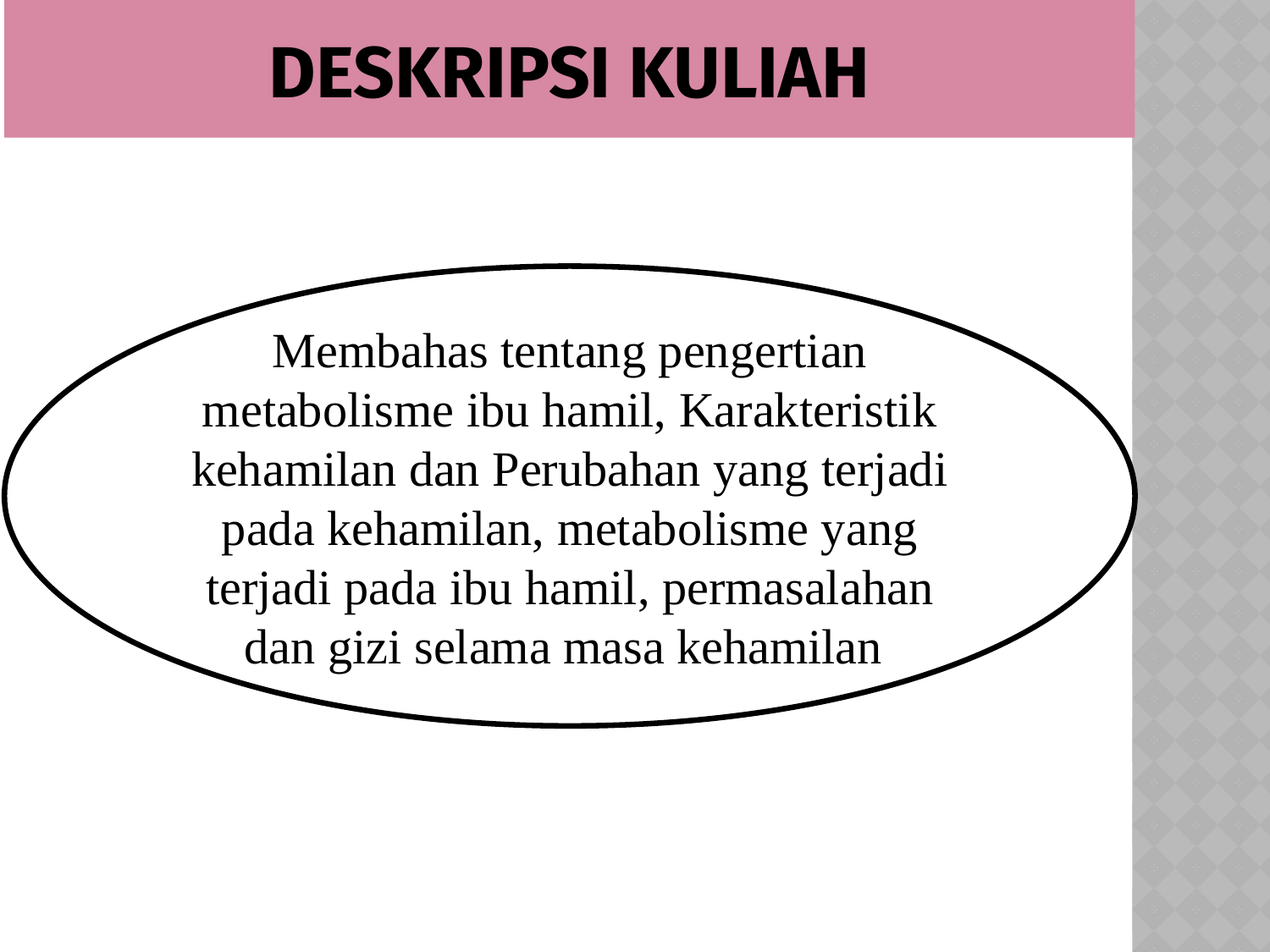

DESKRIPSI KULIAH
Membahas tentang pengertian metabolisme ibu hamil, Karakteristik kehamilan dan Perubahan yang terjadi pada kehamilan, metabolisme yang terjadi pada ibu hamil, permasalahan dan gizi selama masa kehamilan